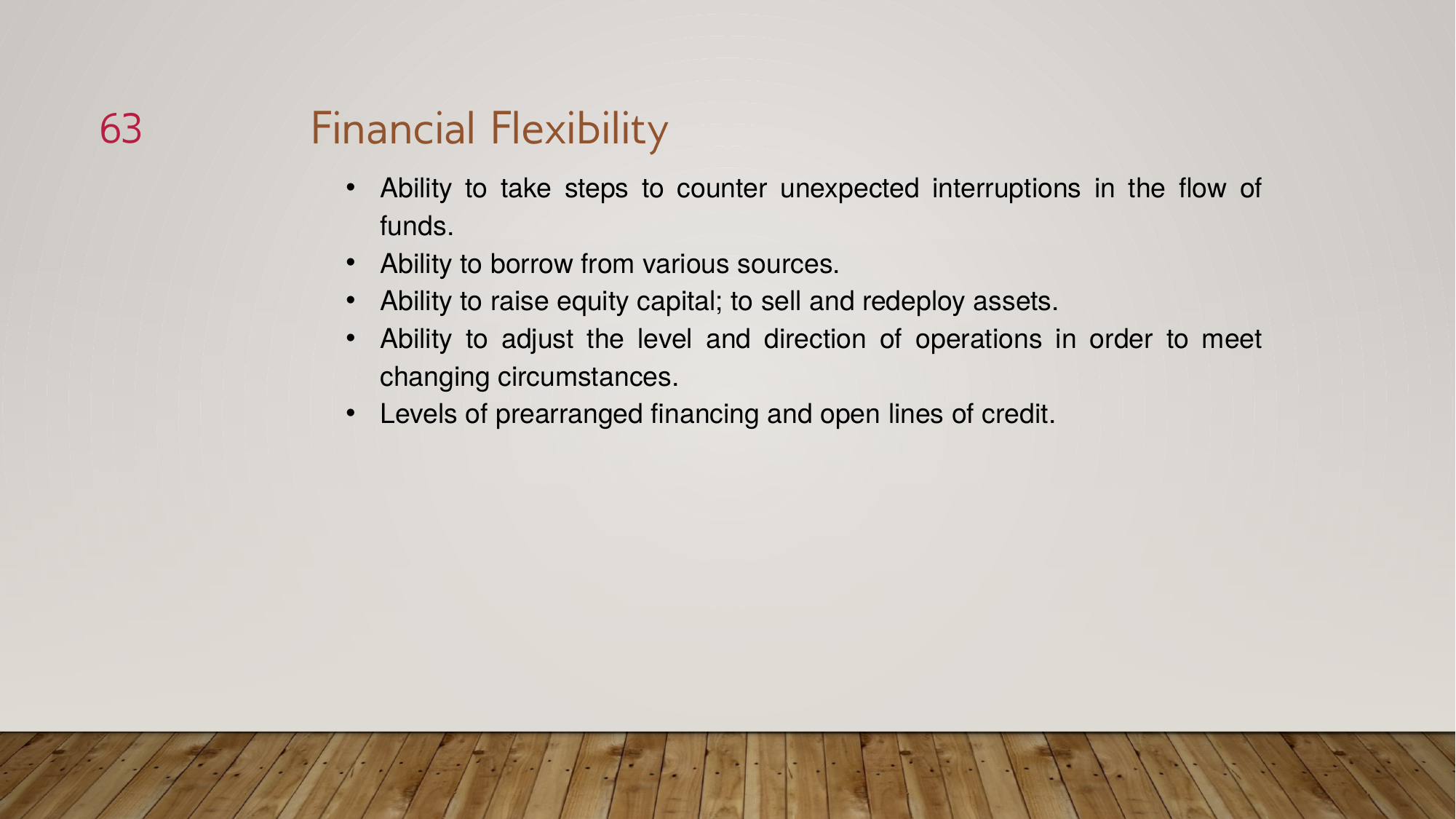

Financial Flexibility
63
Ability to take steps to counter unexpected interruptions in the flow of funds.
Ability to borrow from various sources.
Ability to raise equity capital; to sell and redeploy assets.
Ability to adjust the level and direction of operations in order to meet changing circumstances.
Levels of prearranged financing and open lines of credit.